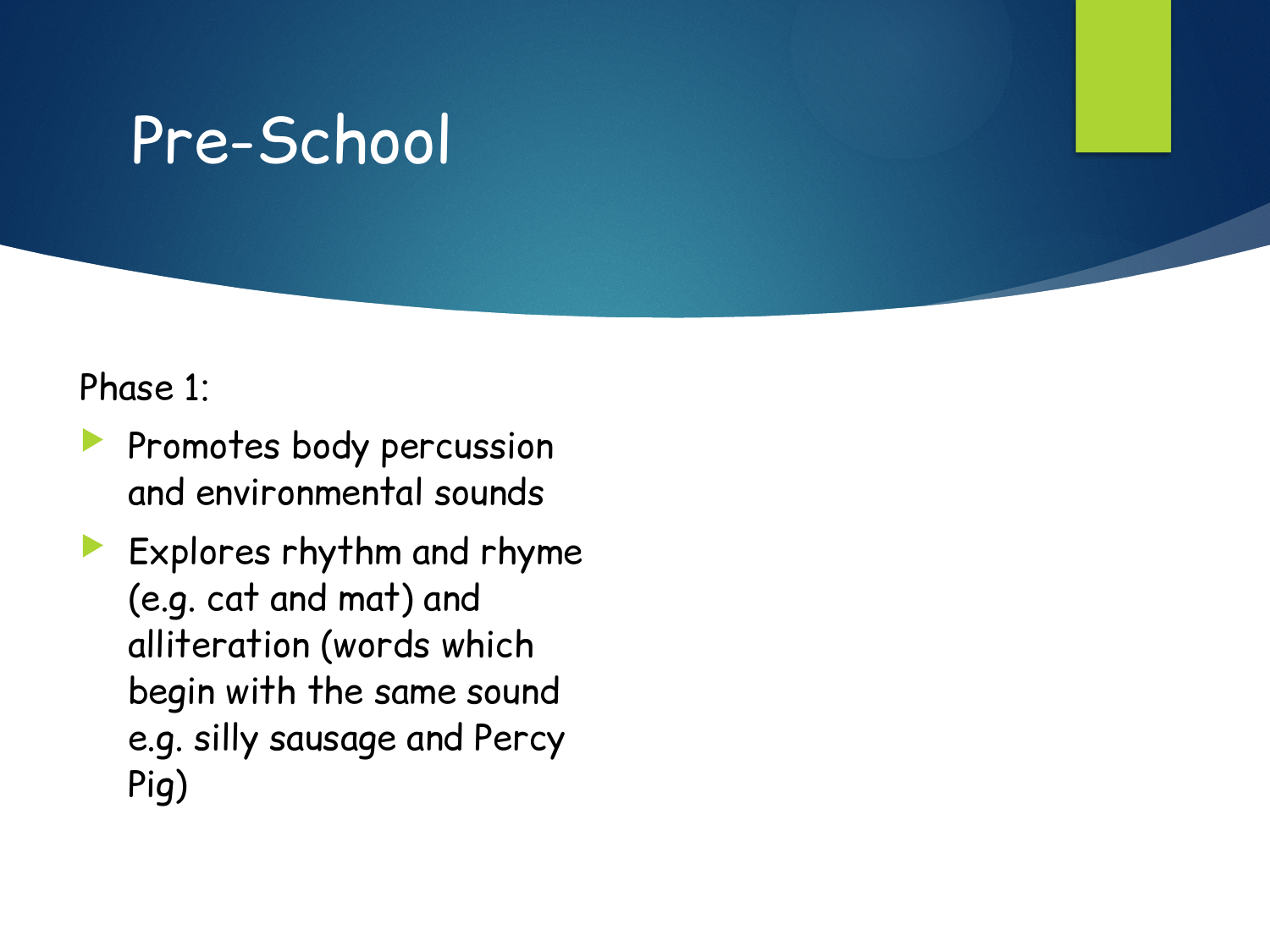

Pre-School

Phase 1:
Promotes body percussion and environmental sounds
Explores rhythm and rhyme (e.g. cat and mat) and alliteration (words which begin with the same sound e.g. silly sausage and Percy Pig)